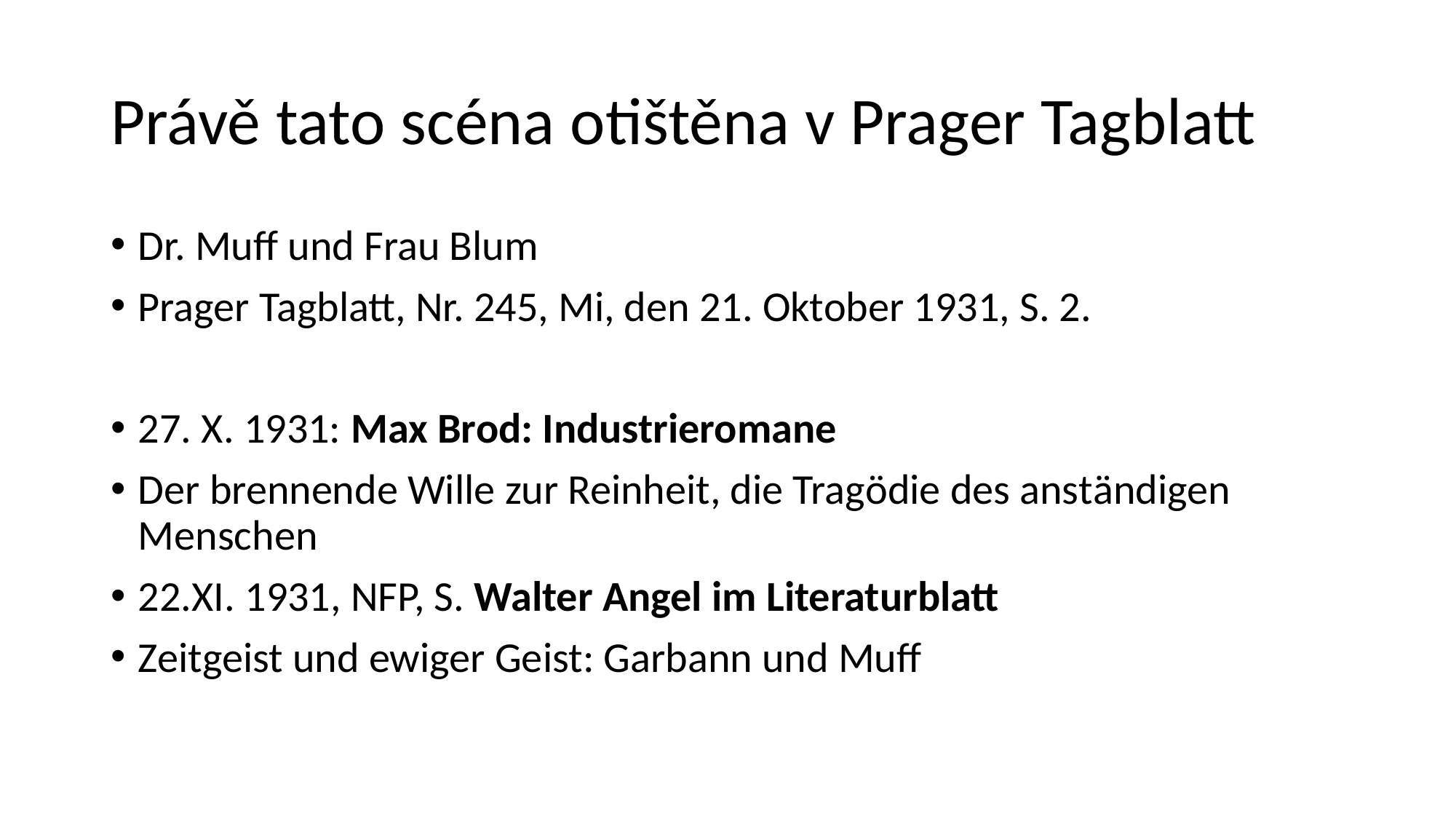

# Právě tato scéna otištěna v Prager Tagblatt
Dr. Muff und Frau Blum
Prager Tagblatt, Nr. 245, Mi, den 21. Oktober 1931, S. 2.

27. X. 1931: Max Brod: Industrieromane
Der brennende Wille zur Reinheit, die Tragödie des anständigen Menschen
22.XI. 1931, NFP, S. Walter Angel im Literaturblatt
Zeitgeist und ewiger Geist: Garbann und Muff